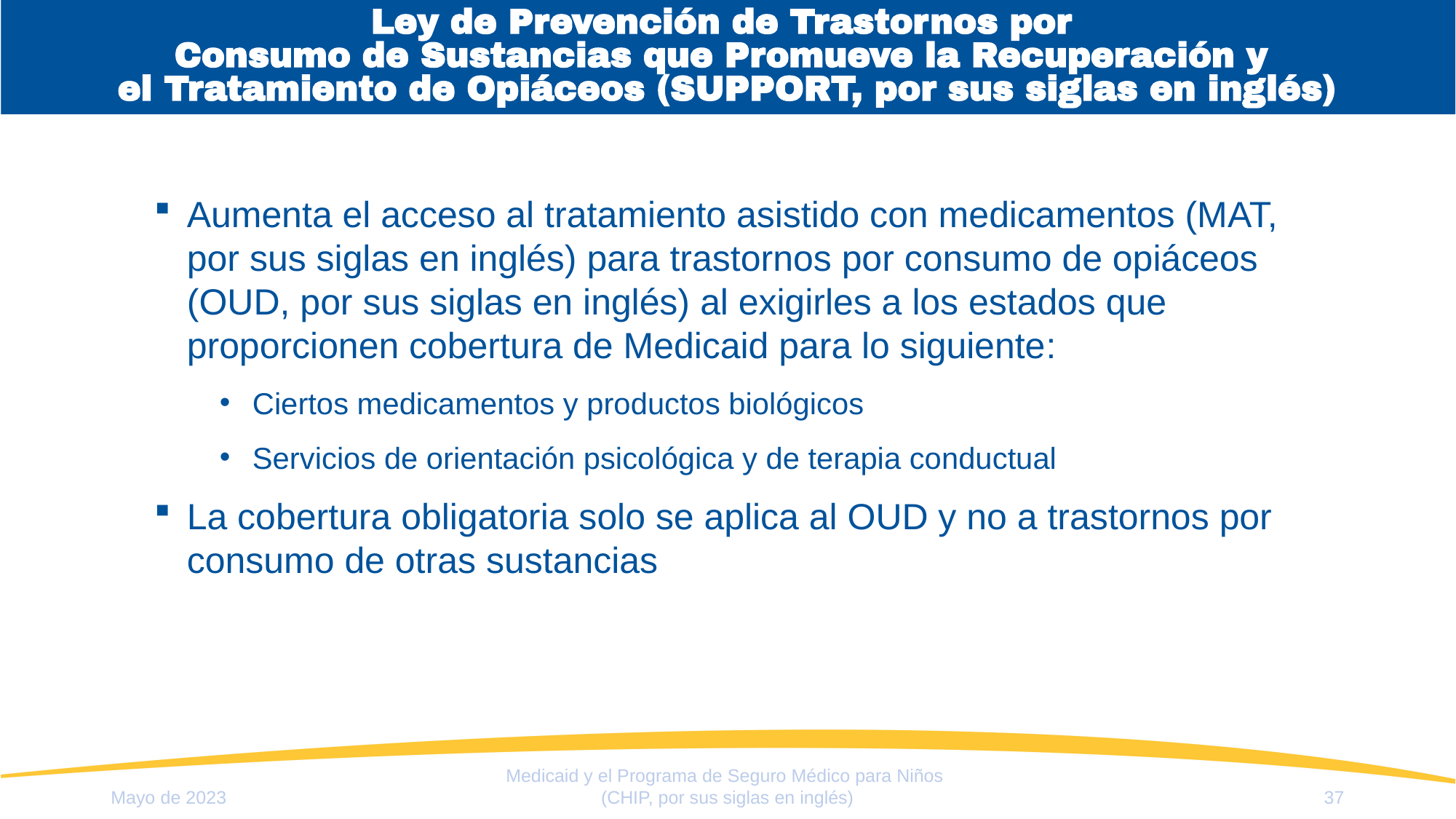

# Ley de Prevención de Trastornos por Consumo de Sustancias que Promueve la Recuperación y el Tratamiento de Opiáceos (SUPPORT, por sus siglas en inglés)
Aumenta el acceso al tratamiento asistido con medicamentos (MAT, por sus siglas en inglés) para trastornos por consumo de opiáceos (OUD, por sus siglas en inglés) al exigirles a los estados que proporcionen cobertura de Medicaid para lo siguiente:
Ciertos medicamentos y productos biológicos
Servicios de orientación psicológica y de terapia conductual
La cobertura obligatoria solo se aplica al OUD y no a trastornos por consumo de otras sustancias

Medicaid y el Programa de Seguro Médico para Niños
(CHIP, por sus siglas en inglés)
Mayo de 2023
37